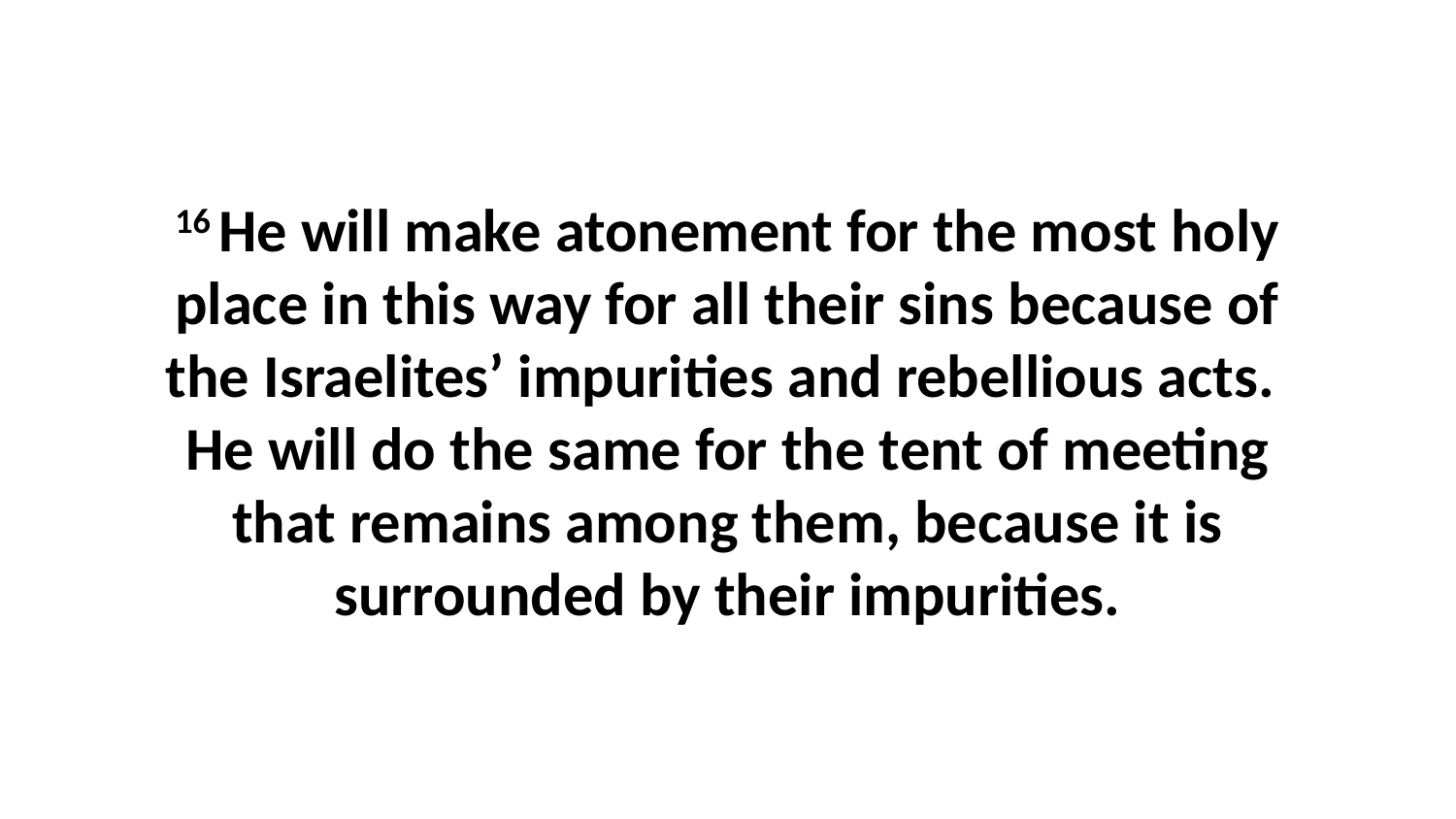

16 He will make atonement for the most holy place in this way for all their sins because of the Israelites’ impurities and rebellious acts.  He will do the same for the tent of meeting that remains among them, because it is surrounded by their impurities.